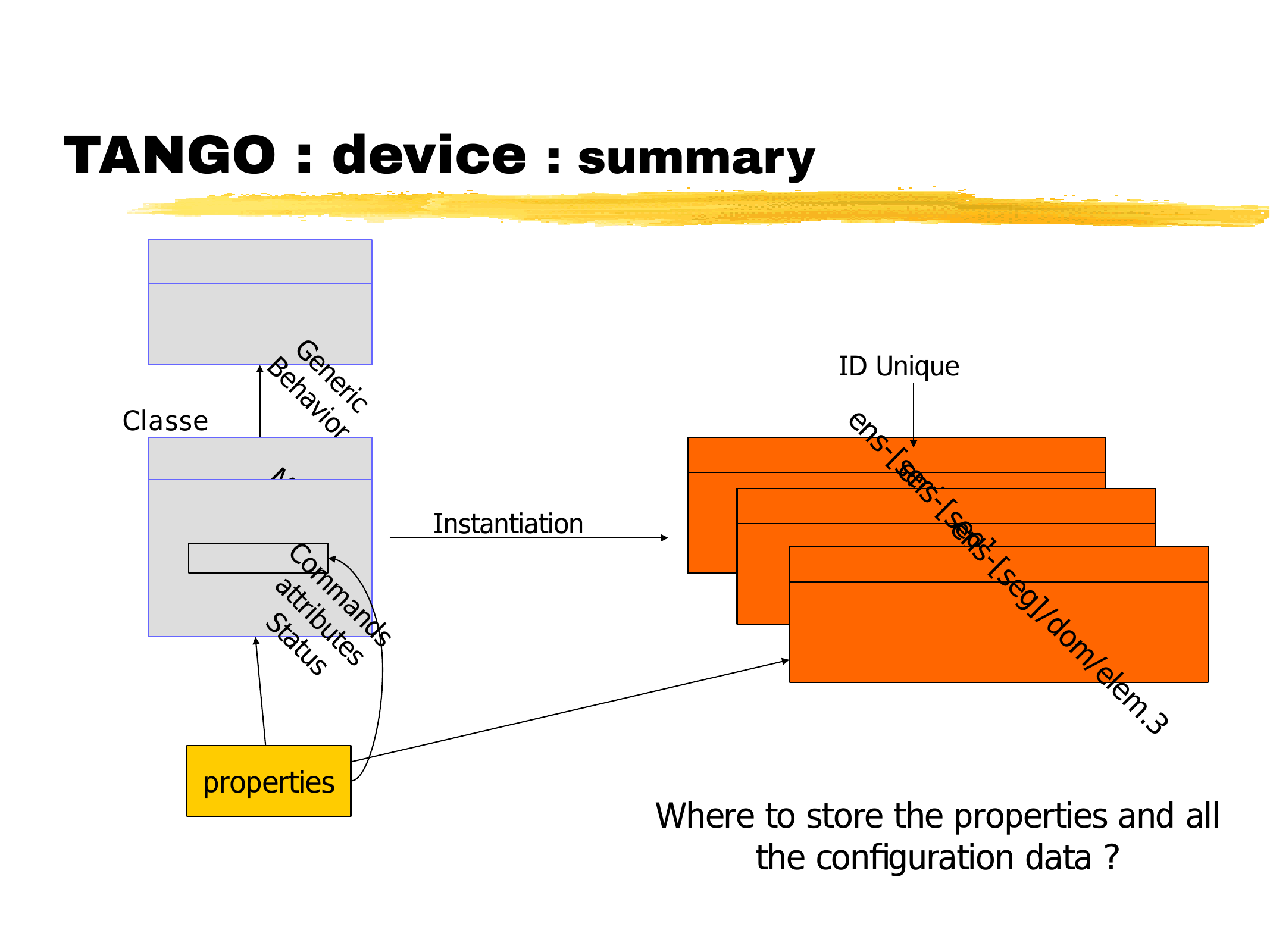

# TANGO : device : summary

Device

Generic
Behavior

ID Unique

Classe

My Device

Commands
attributes
Status

ens-[seg]/dom/elem.1

ens-[seg]/dom/elem.2
Instantiation

ens-[seg]/dom/elem.3

properties
Where to store the properties and all the configuration data ?